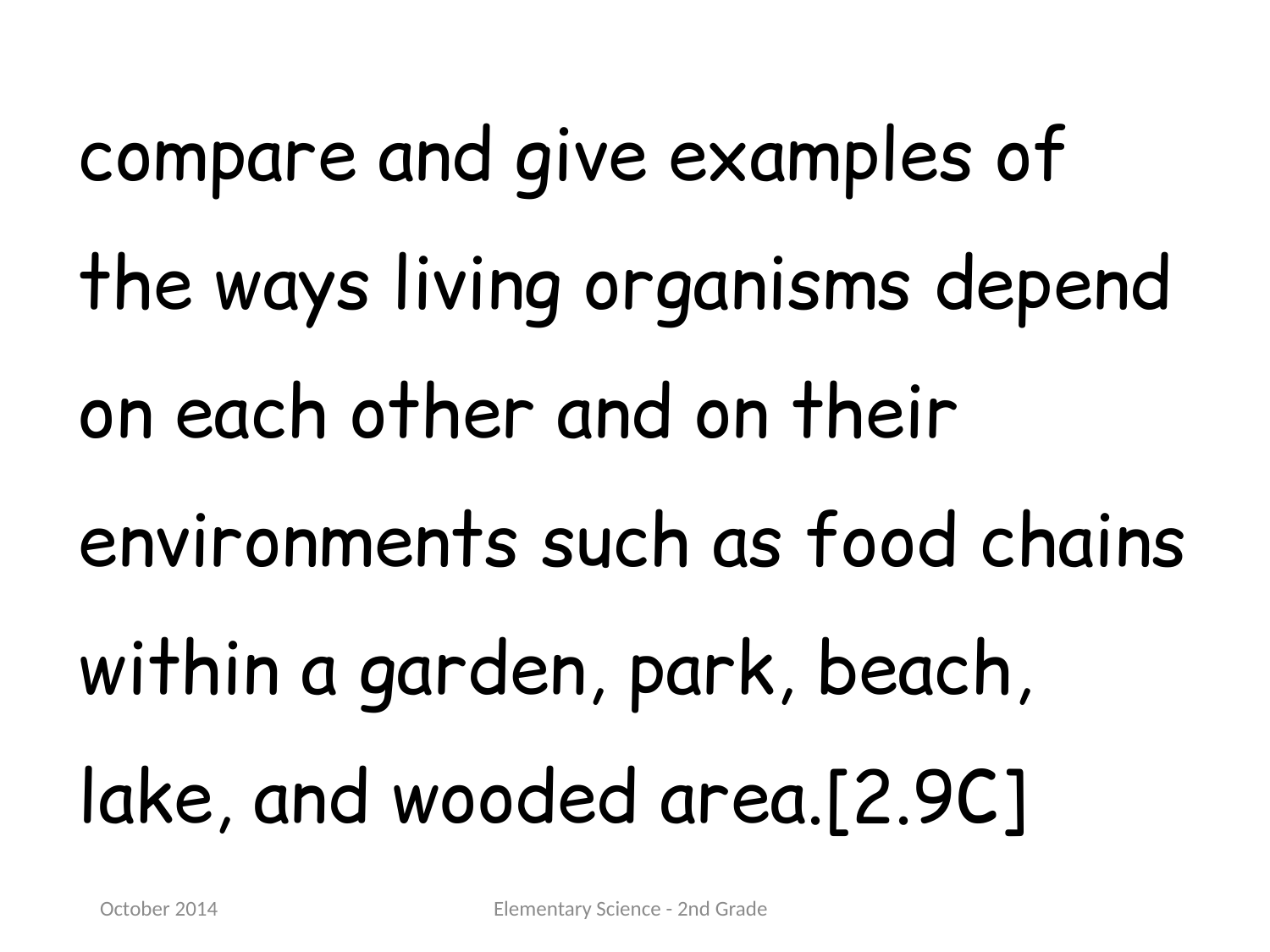

compare and give examples of the ways living organisms depend on each other and on their environments such as food chains within a garden, park, beach, lake, and wooded area.[2.9C]
October 2014
Elementary Science - 2nd Grade